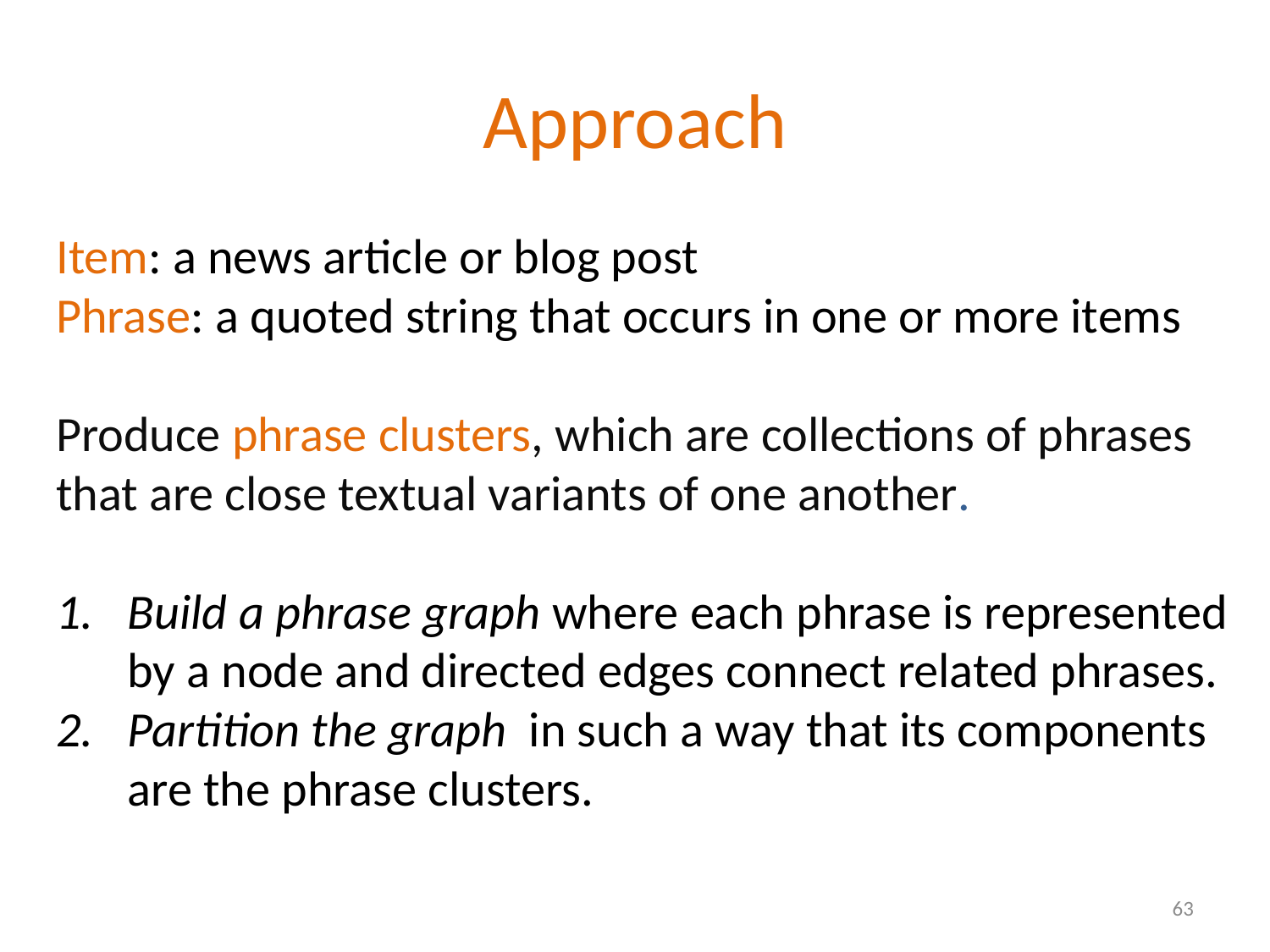

# Approach
Item: a news article or blog post
Phrase: a quoted string that occurs in one or more items

Produce phrase clusters, which are collections of phrases that are close textual variants of one another.

Build a phrase graph where each phrase is represented by a node and directed edges connect related phrases.
Partition the graph  in such a way that its components are the phrase clusters.

63